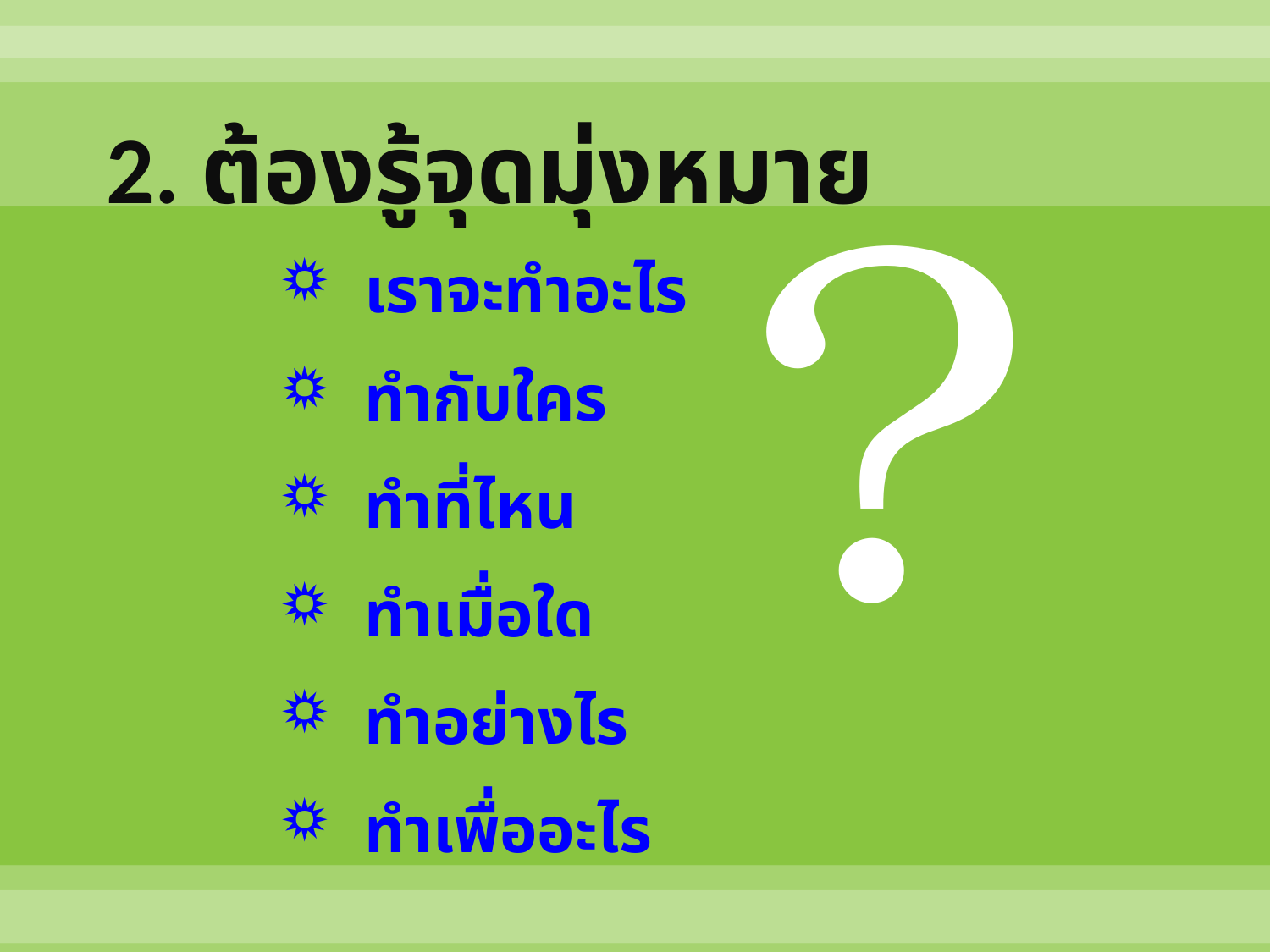

# 2. ต้องรู้จุดมุ่งหมาย
?
  เราจะทำอะไร
  ทำกับใคร
  ทำที่ไหน
  ทำเมื่อใด
  ทำอย่างไร
  ทำเพื่ออะไร